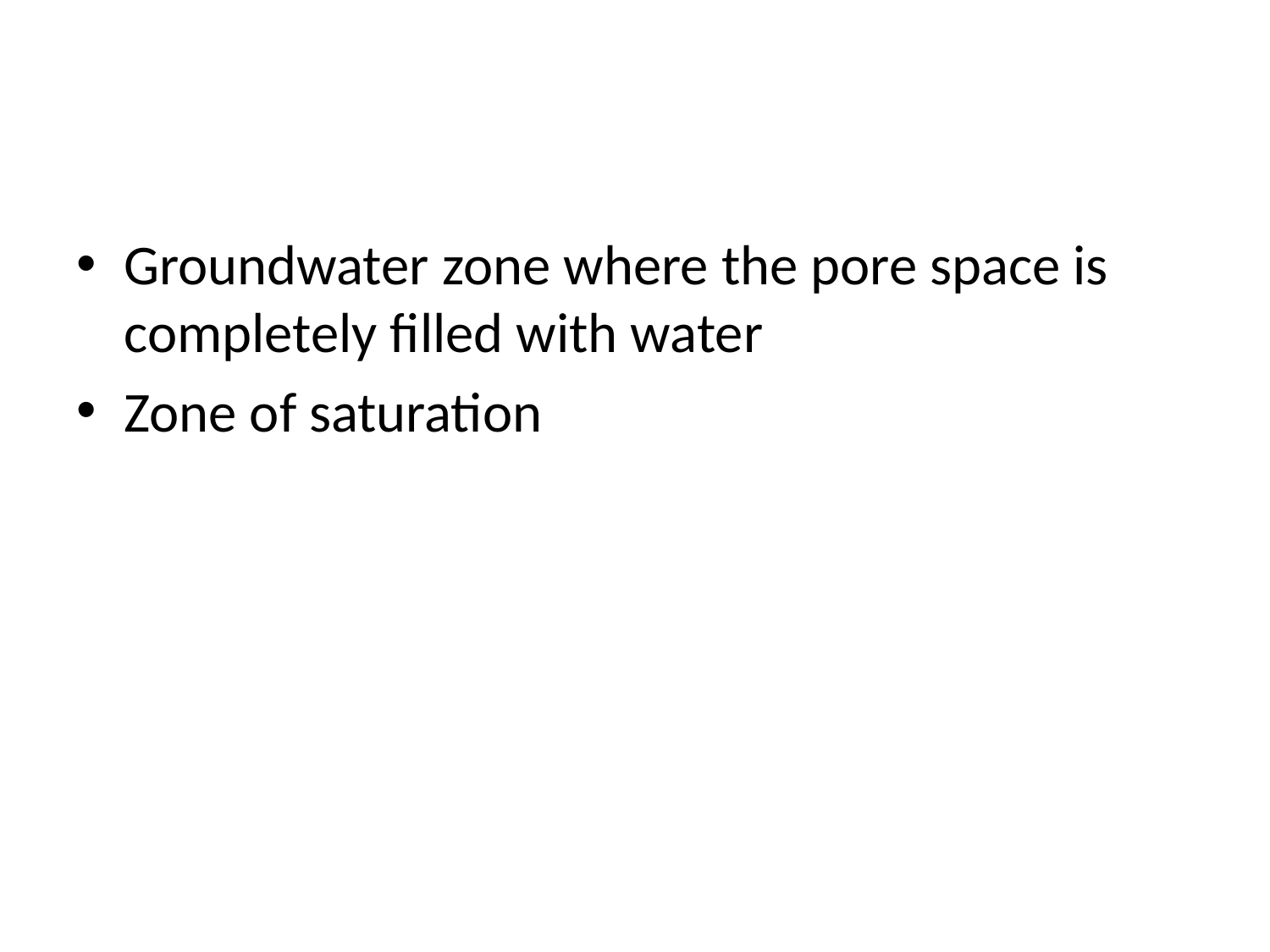

#
Groundwater zone where the pore space is completely filled with water
Zone of saturation